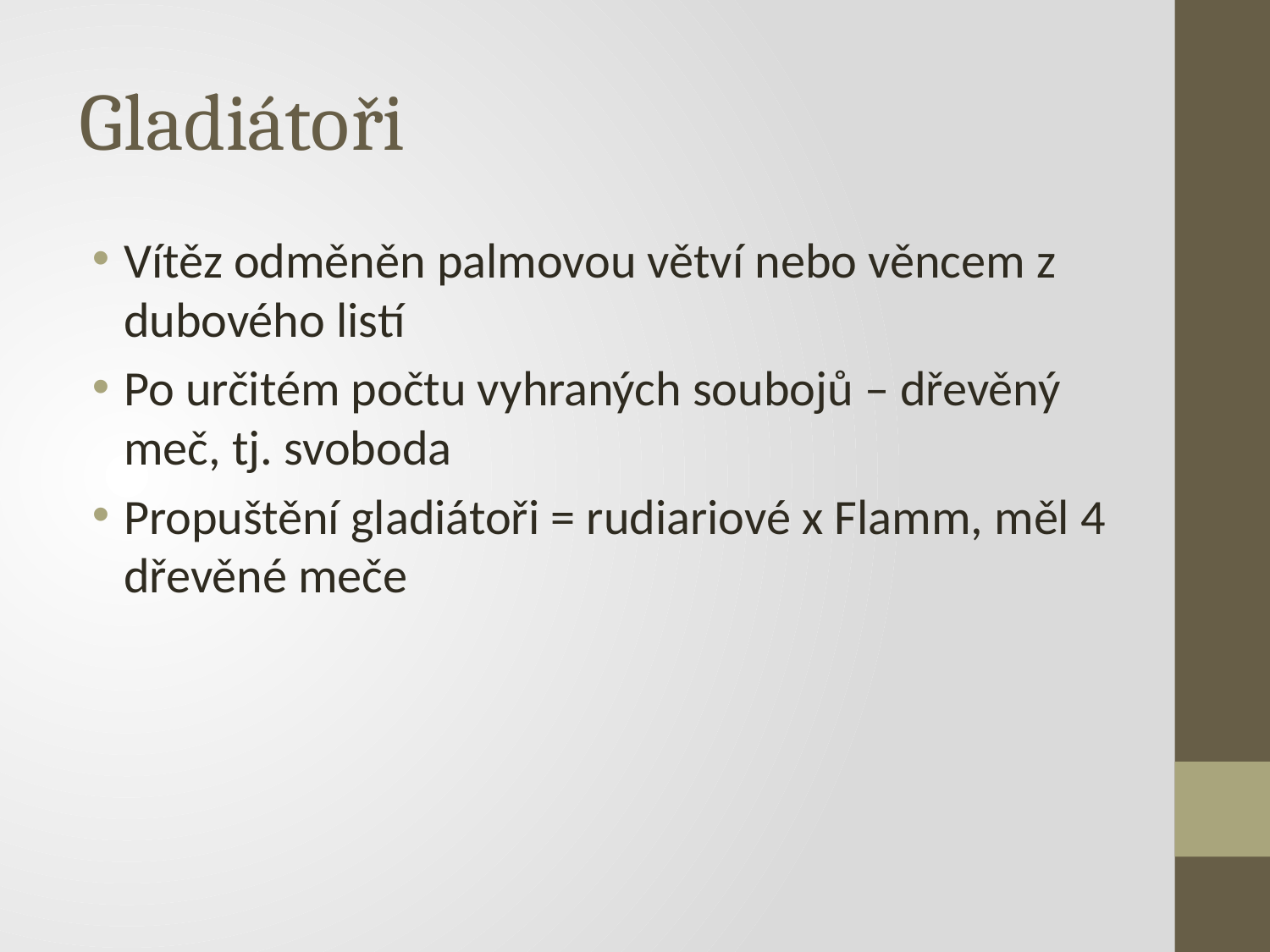

# Gladiátoři
Vítěz odměněn palmovou větví nebo věncem z dubového listí
Po určitém počtu vyhraných soubojů – dřevěný meč, tj. svoboda
Propuštění gladiátoři = rudiariové x Flamm, měl 4 dřevěné meče